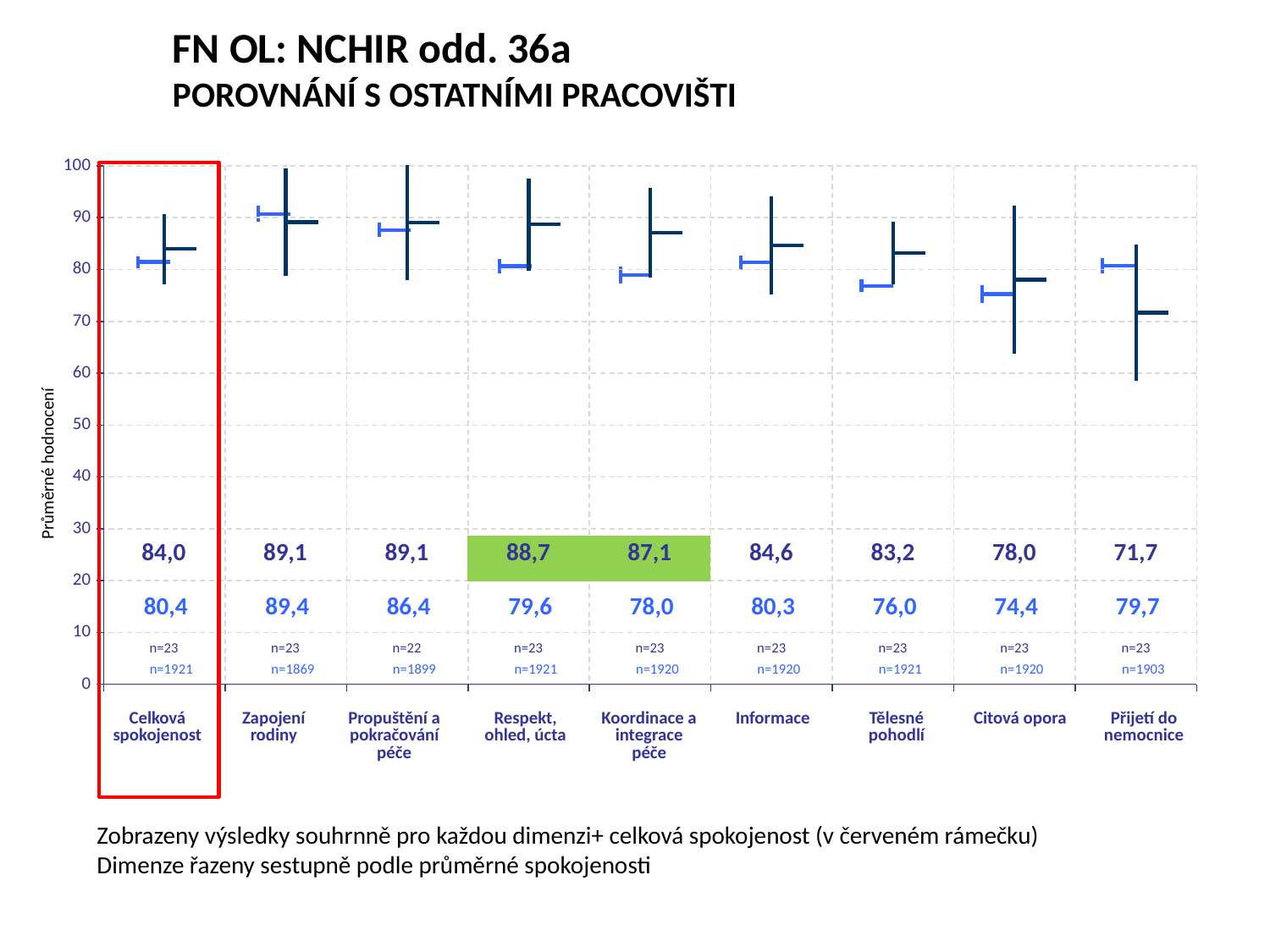

FN OL: NCHIR odd. 36a
POROVNÁNÍ S OSTATNÍMI PRACOVIŠTI

[unsupported chart]

[unsupported chart]

Průměrné hodnocení
| 84,0 | 89,1 | 89,1 | 88,7 | 87,1 | 84,6 | 83,2 | 78,0 | 71,7 |
| --- | --- | --- | --- | --- | --- | --- | --- | --- |
| 80,4 | 89,4 | 86,4 | 79,6 | 78,0 | 80,3 | 76,0 | 74,4 | 79,7 |
| --- | --- | --- | --- | --- | --- | --- | --- | --- |
| n=23 | n=23 | n=22 | n=23 | n=23 | n=23 | n=23 | n=23 | n=23 |
| --- | --- | --- | --- | --- | --- | --- | --- | --- |
| n=1921 | n=1869 | n=1899 | n=1921 | n=1920 | n=1920 | n=1921 | n=1920 | n=1903 |
| --- | --- | --- | --- | --- | --- | --- | --- | --- |
| Celková spokojenost | Zapojení rodiny | Propuštění a pokračování péče | Respekt, ohled, úcta | Koordinace a integrace péče | Informace | Tělesné pohodlí | Citová opora | Přijetí do nemocnice |
| --- | --- | --- | --- | --- | --- | --- | --- | --- |
Zobrazeny výsledky souhrnně pro každou dimenzi+ celková spokojenost (v červeném rámečku)
Dimenze řazeny sestupně podle průměrné spokojenosti